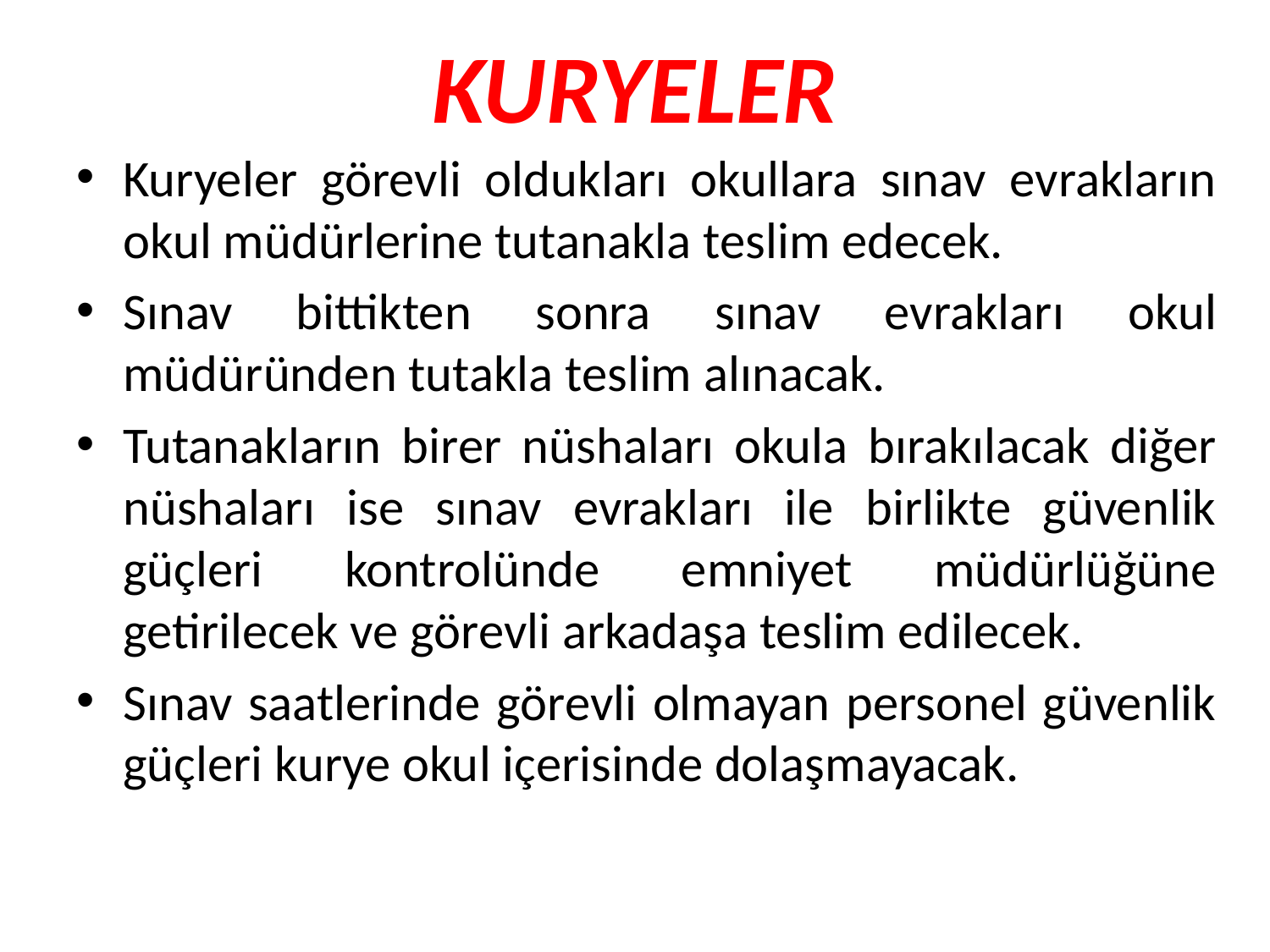

# KURYELER
Kuryeler görevli oldukları okullara sınav evrakların okul müdürlerine tutanakla teslim edecek.
Sınav bittikten sonra sınav evrakları okul müdüründen tutakla teslim alınacak.
Tutanakların birer nüshaları okula bırakılacak diğer nüshaları ise sınav evrakları ile birlikte güvenlik güçleri kontrolünde emniyet müdürlüğüne getirilecek ve görevli arkadaşa teslim edilecek.
Sınav saatlerinde görevli olmayan personel güvenlik güçleri kurye okul içerisinde dolaşmayacak.